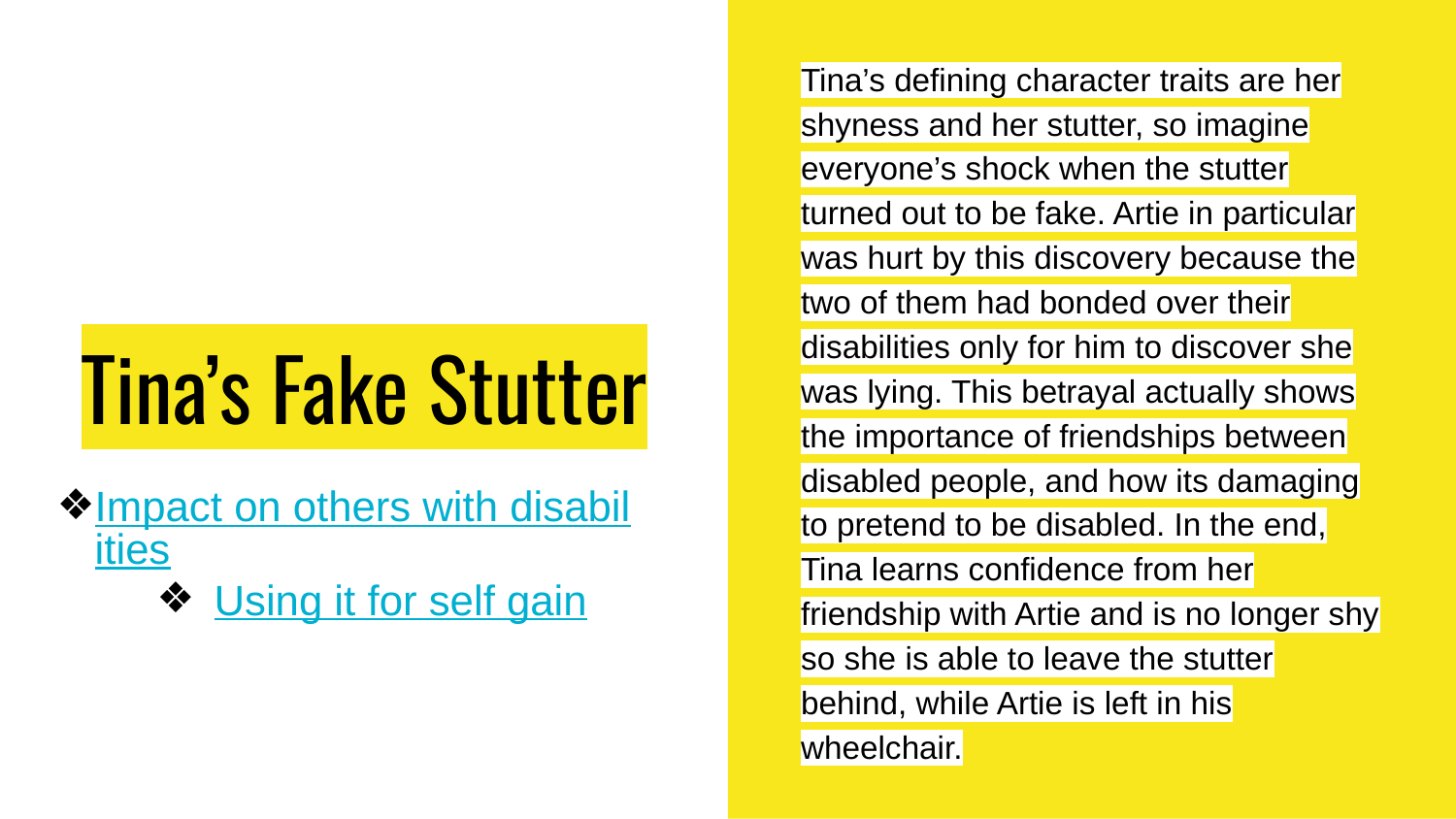

Tina’s defining character traits are her shyness and her stutter, so imagine everyone’s shock when the stutter turned out to be fake. Artie in particular was hurt by this discovery because the two of them had bonded over their disabilities only for him to discover she was lying. This betrayal actually shows the importance of friendships between disabled people, and how its damaging to pretend to be disabled. In the end, Tina learns confidence from her friendship with Artie and is no longer shy so she is able to leave the stutter behind, while Artie is left in his wheelchair.
# Tina’s Fake Stutter
Impact on others with disabilities
Using it for self gain